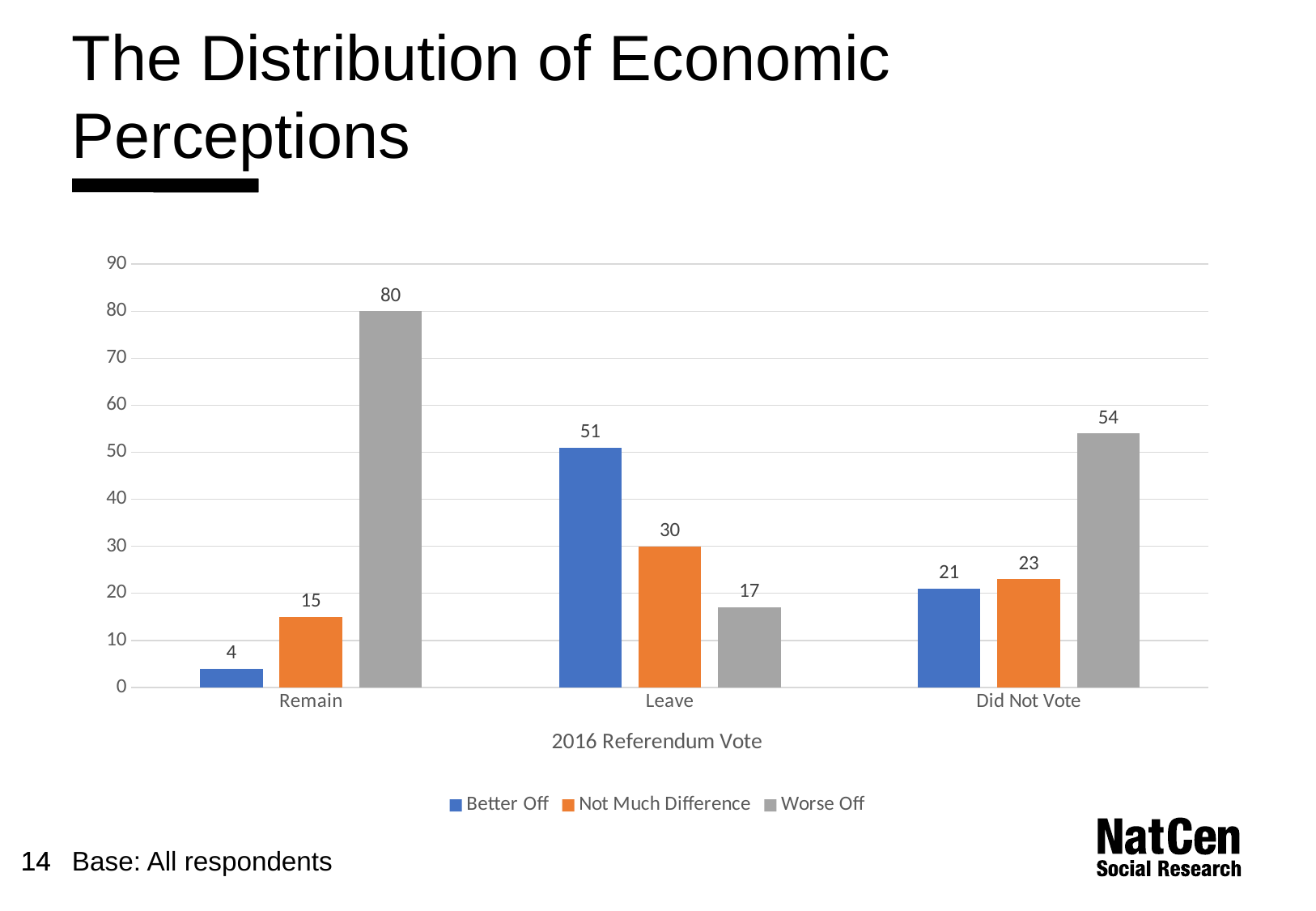

# The Distribution of Economic Perceptions

### Chart

| Category | Better Off | Not Much Difference | Worse Off |
|---|---|---|---|
| Remain | 4.0 | 15.0 | 80.0 |
| Leave | 51.0 | 30.0 | 17.0 |
| Did Not Vote | 21.0 | 23.0 | 54.0 |
Base: All respondents